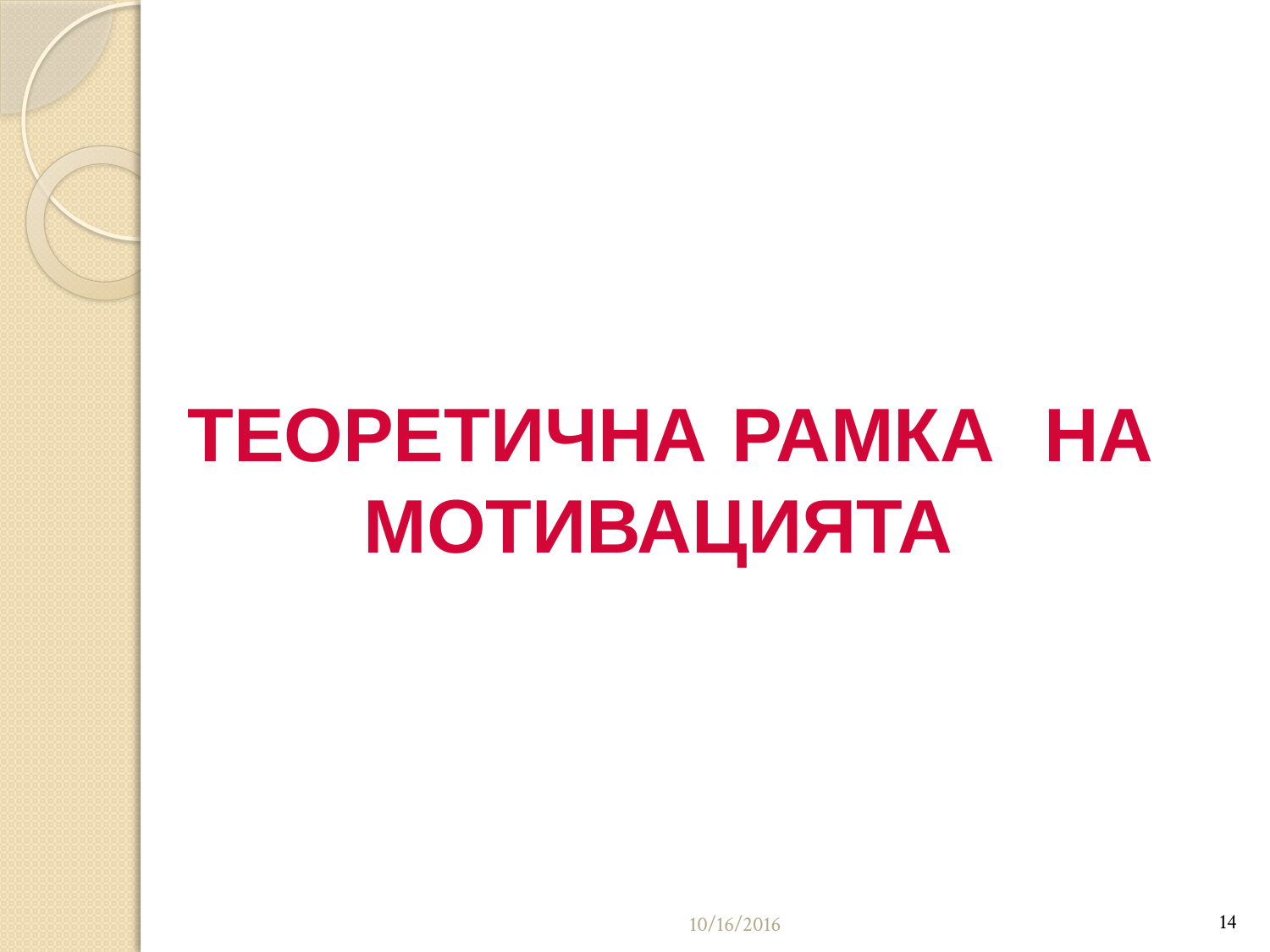

# ТЕОРЕТИЧНА РАМКА  НА МОТИВАЦИЯТА
10/16/2016
14